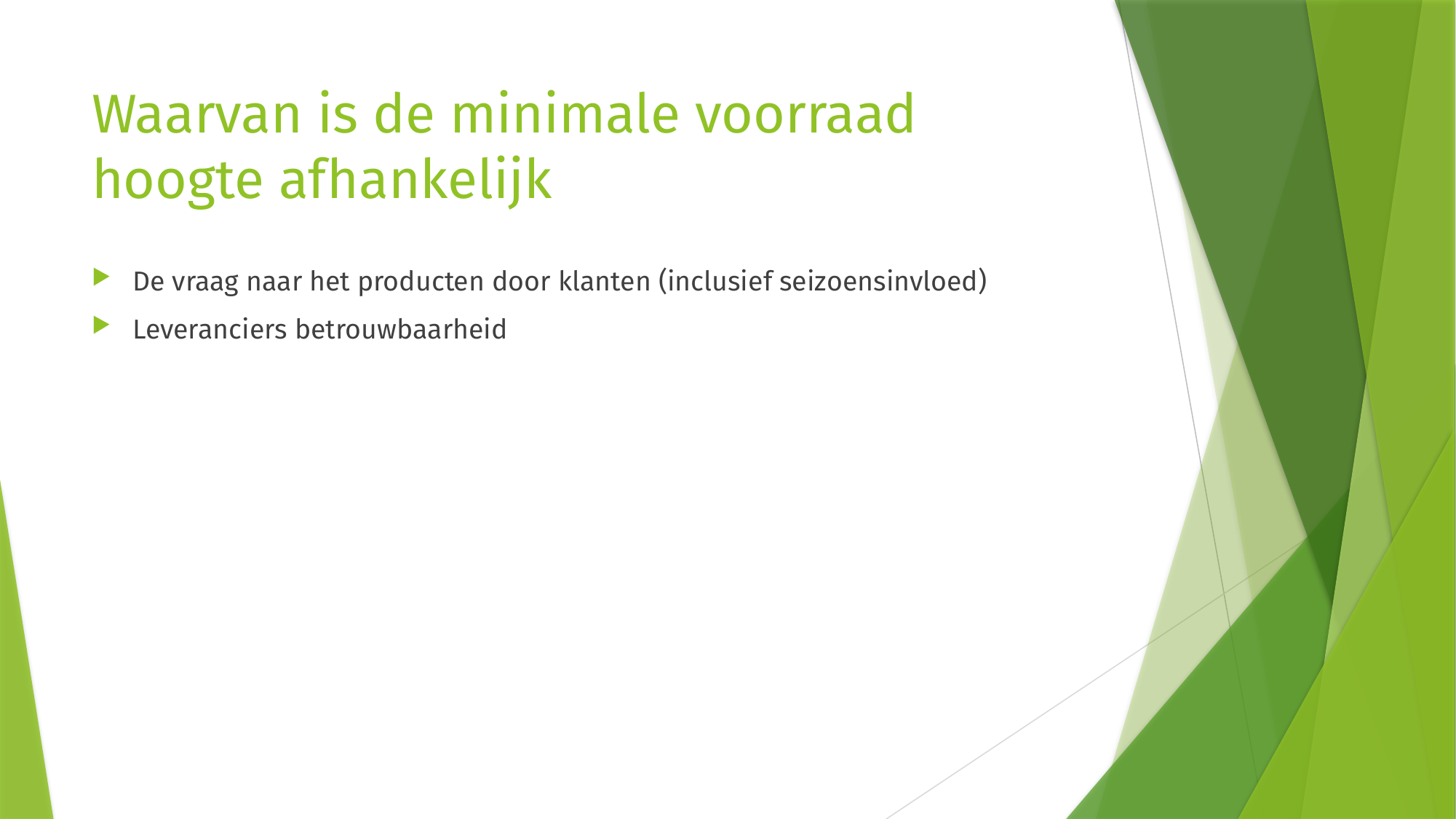

# Waarvan is de minimale voorraad hoogte afhankelijk
De vraag naar het producten door klanten (inclusief seizoensinvloed)
Leveranciers betrouwbaarheid